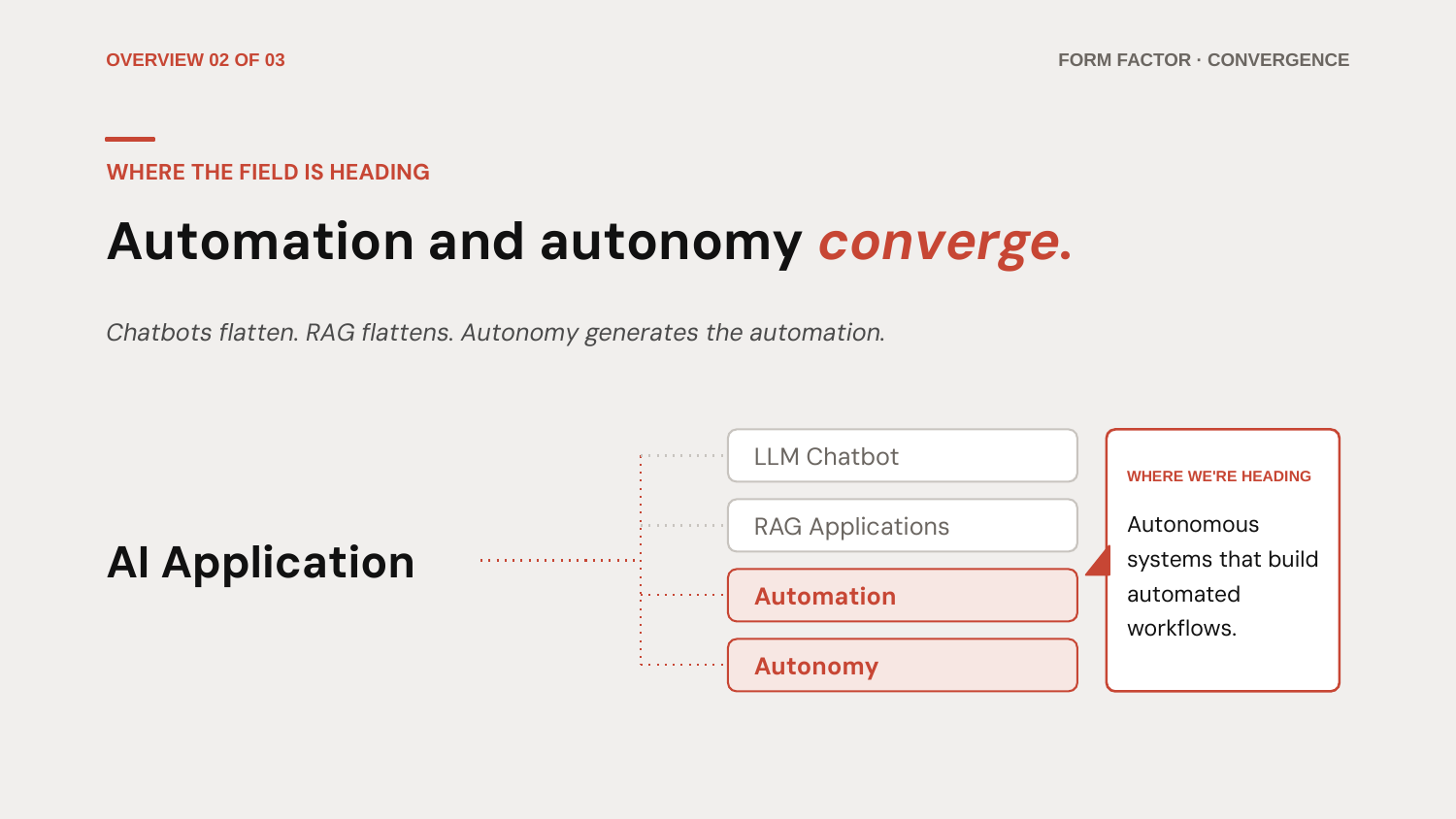

OVERVIEW 02 OF 03
FORM FACTOR · CONVERGENCE

WHERE THE FIELD IS HEADING
Automation and autonomy converge.
Chatbots flatten. RAG flattens. Autonomy generates the automation.

LLM Chatbot

WHERE WE'RE HEADING

RAG Applications
Autonomous systems that build automated workflows.
AI Application

Automation

Autonomy